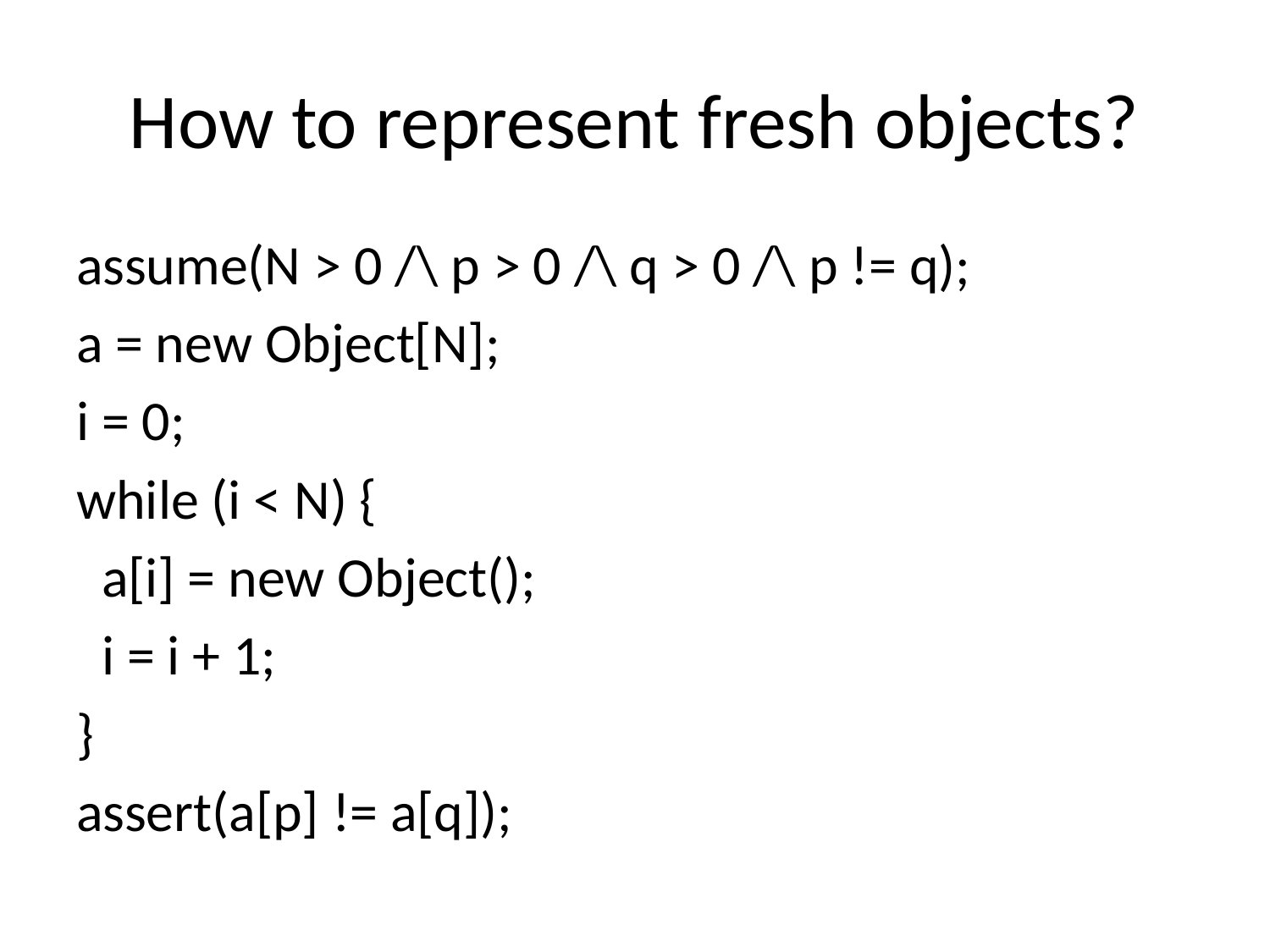

# How to represent fresh objects?
assume(N > 0 /\ p > 0 /\ q > 0 /\ p != q);
a = new Object[N];
i = 0;
while (i < N) {
  a[i] = new Object();
  i = i + 1;
}
assert(a[p] != a[q]);